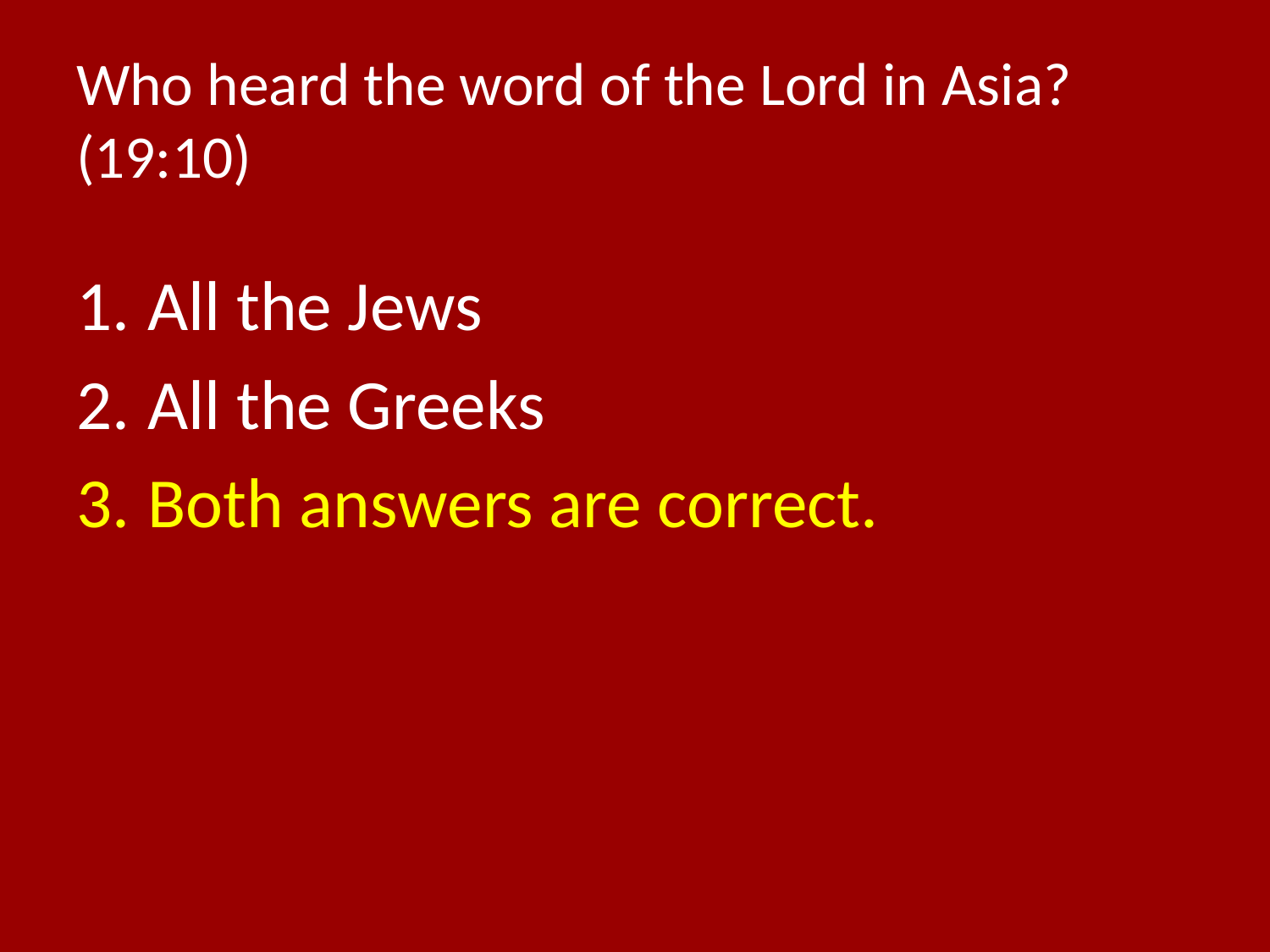

# Who heard the word of the Lord in Asia?  (19:10)
All the Jews
All the Greeks
Both answers are correct.